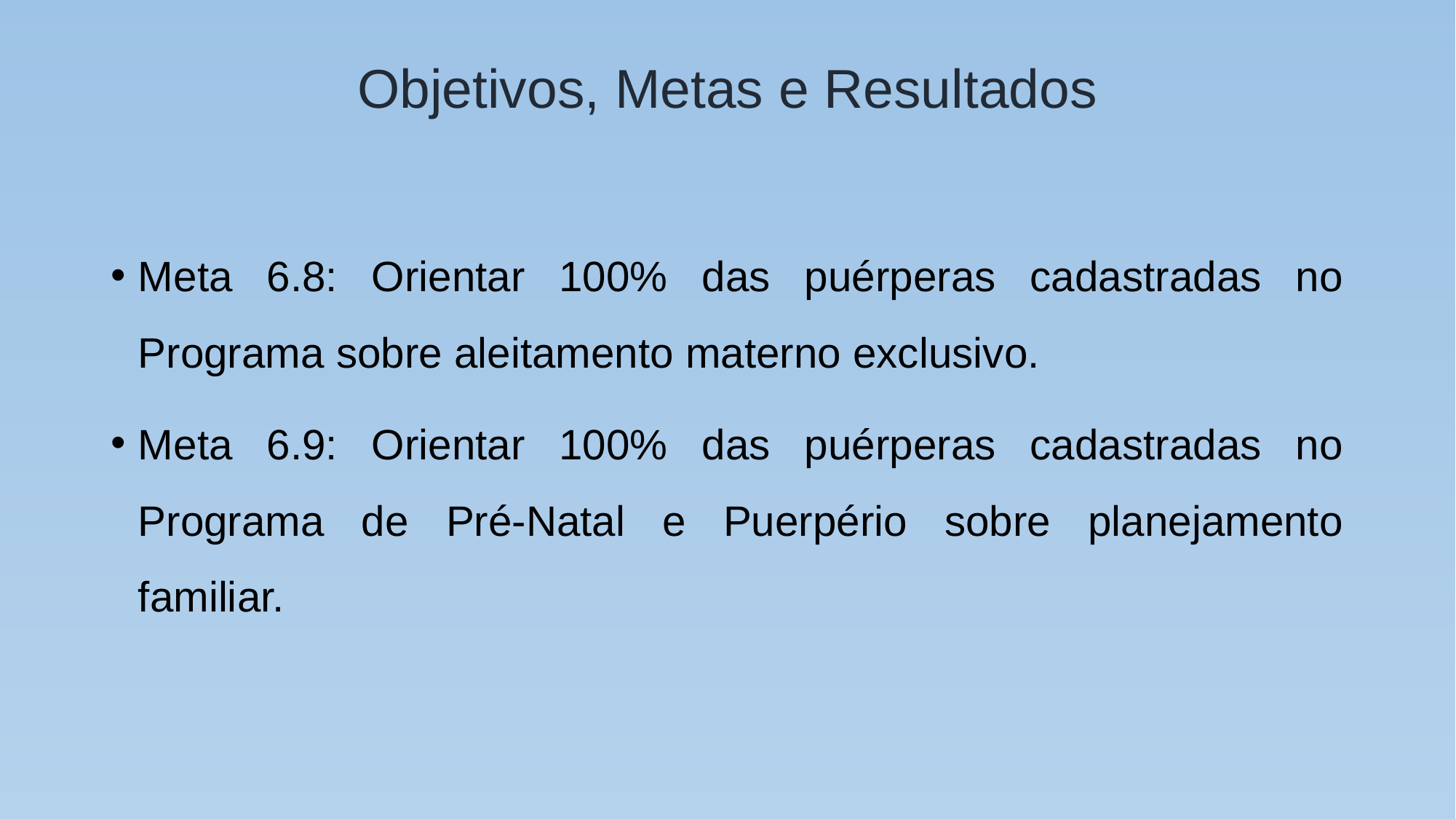

# Objetivos, Metas e Resultados
Meta 6.8: Orientar 100% das puérperas cadastradas no Programa sobre aleitamento materno exclusivo.
Meta 6.9: Orientar 100% das puérperas cadastradas no Programa de Pré-Natal e Puerpério sobre planejamento familiar.